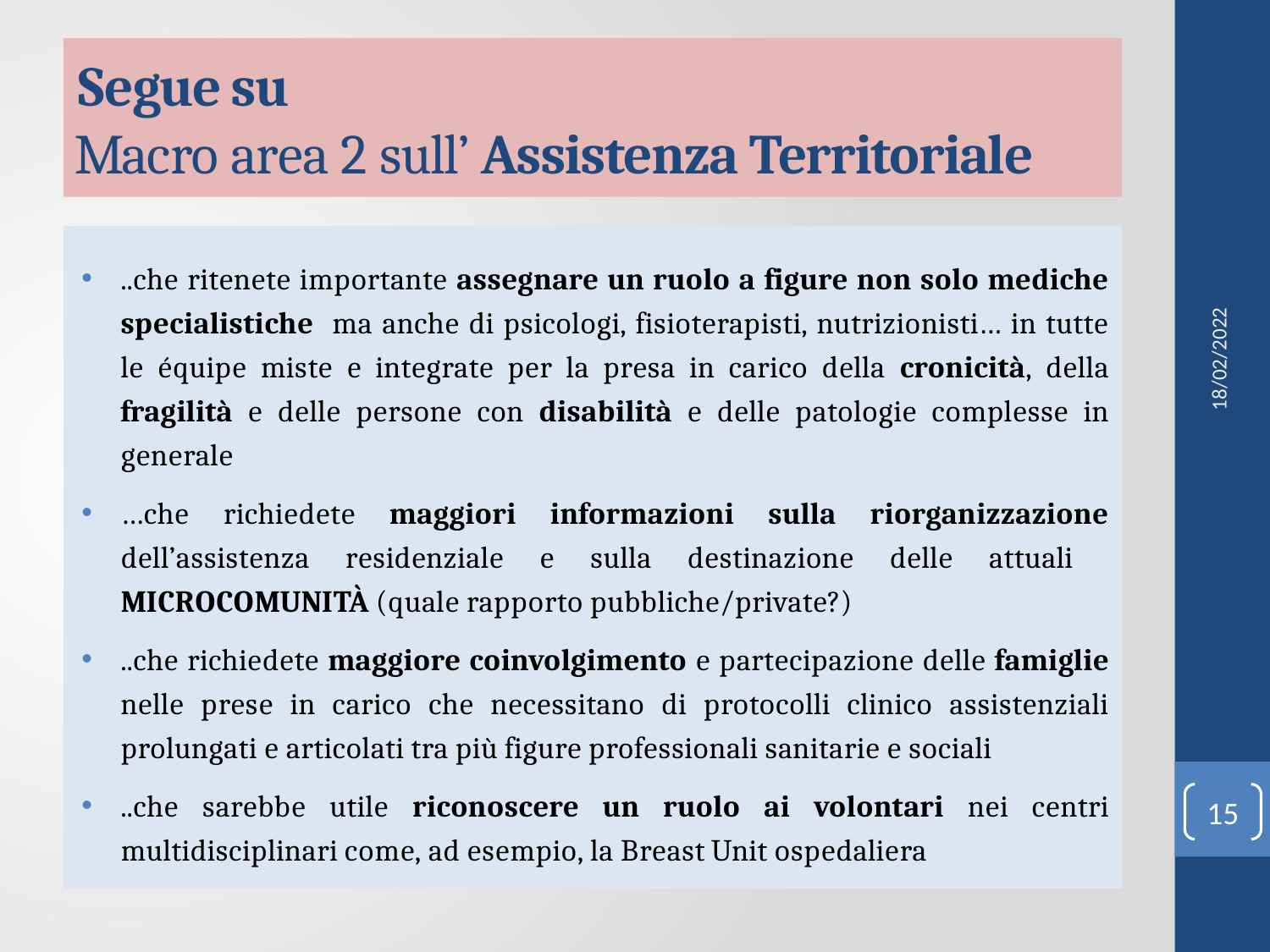

# Segue su Macro area 2 sull’ Assistenza Territoriale

..che ritenete importante assegnare un ruolo a figure non solo mediche specialistiche  ma anche di psicologi, fisioterapisti, nutrizionisti… in tutte le équipe miste e integrate per la presa in carico della cronicità, della fragilità e delle persone con disabilità e delle patologie complesse in generale
…che richiedete maggiori informazioni sulla riorganizzazione dell’assistenza residenziale e sulla destinazione delle attuali  MICROCOMUNITÀ (quale rapporto pubbliche/private?)
..che richiedete maggiore coinvolgimento e partecipazione delle famiglie nelle prese in carico che necessitano di protocolli clinico assistenziali prolungati e articolati tra più figure professionali sanitarie e sociali
..che sarebbe utile riconoscere un ruolo ai volontari nei centri multidisciplinari come, ad esempio, la Breast Unit ospedaliera

18/02/2022

15